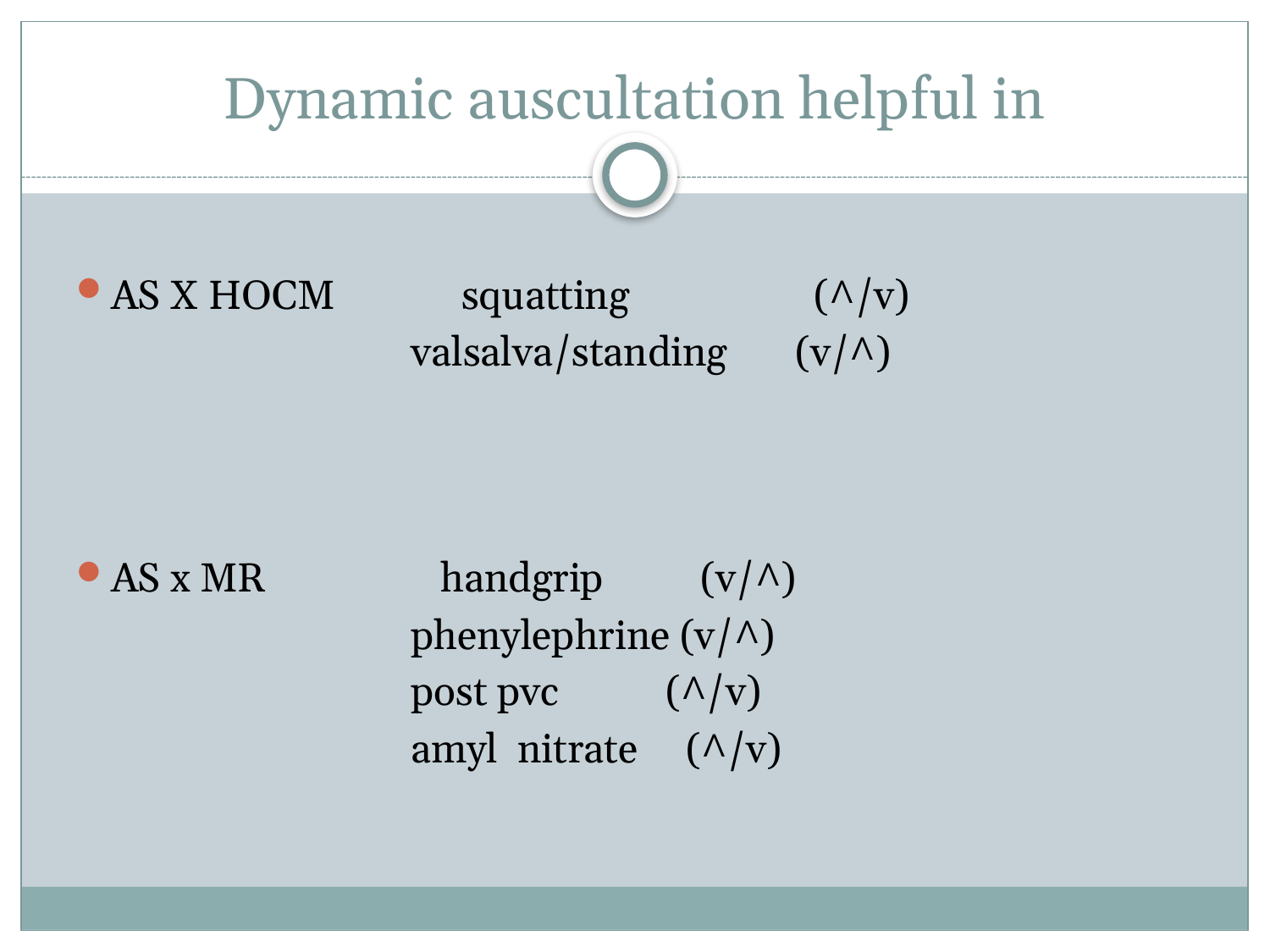

# Dynamic auscultation helpful in

AS X HOCM             squatting                   (^/v)
                                 valsalva/standing       (v/^)

AS x MR                  handgrip          (v/^)
                                 phenylephrine (v/^)
                                 post pvc           (^/v)
                                 amyl  nitrate     (^/v)